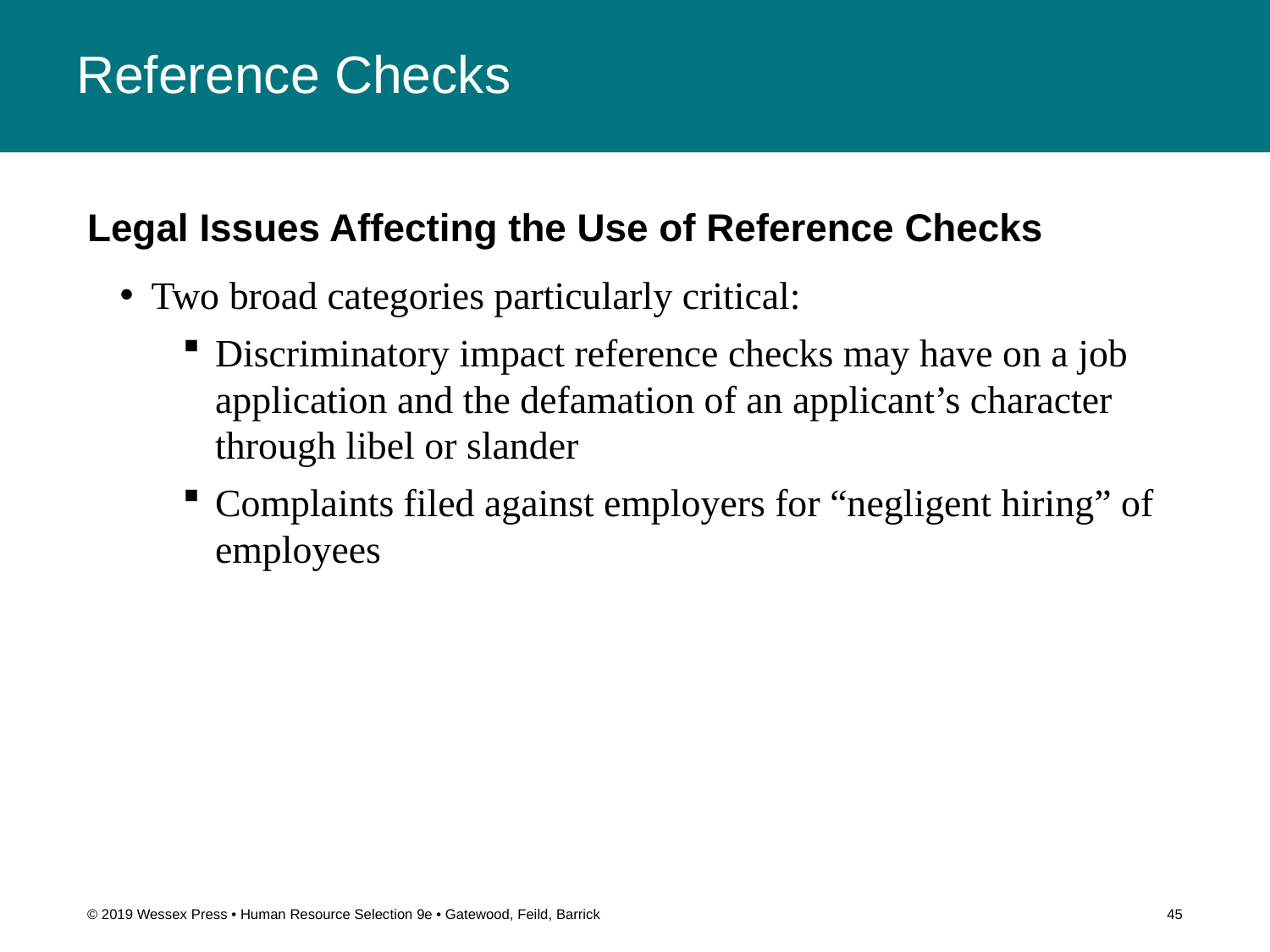

# Reference Checks
Legal Issues Affecting the Use of Reference Checks
Two broad categories particularly critical:
Discriminatory impact reference checks may have on a job application and the defamation of an applicant’s character through libel or slander
Complaints filed against employers for “negligent hiring” of employees
© 2019 Wessex Press • Human Resource Selection 9e • Gatewood, Feild, Barrick
45